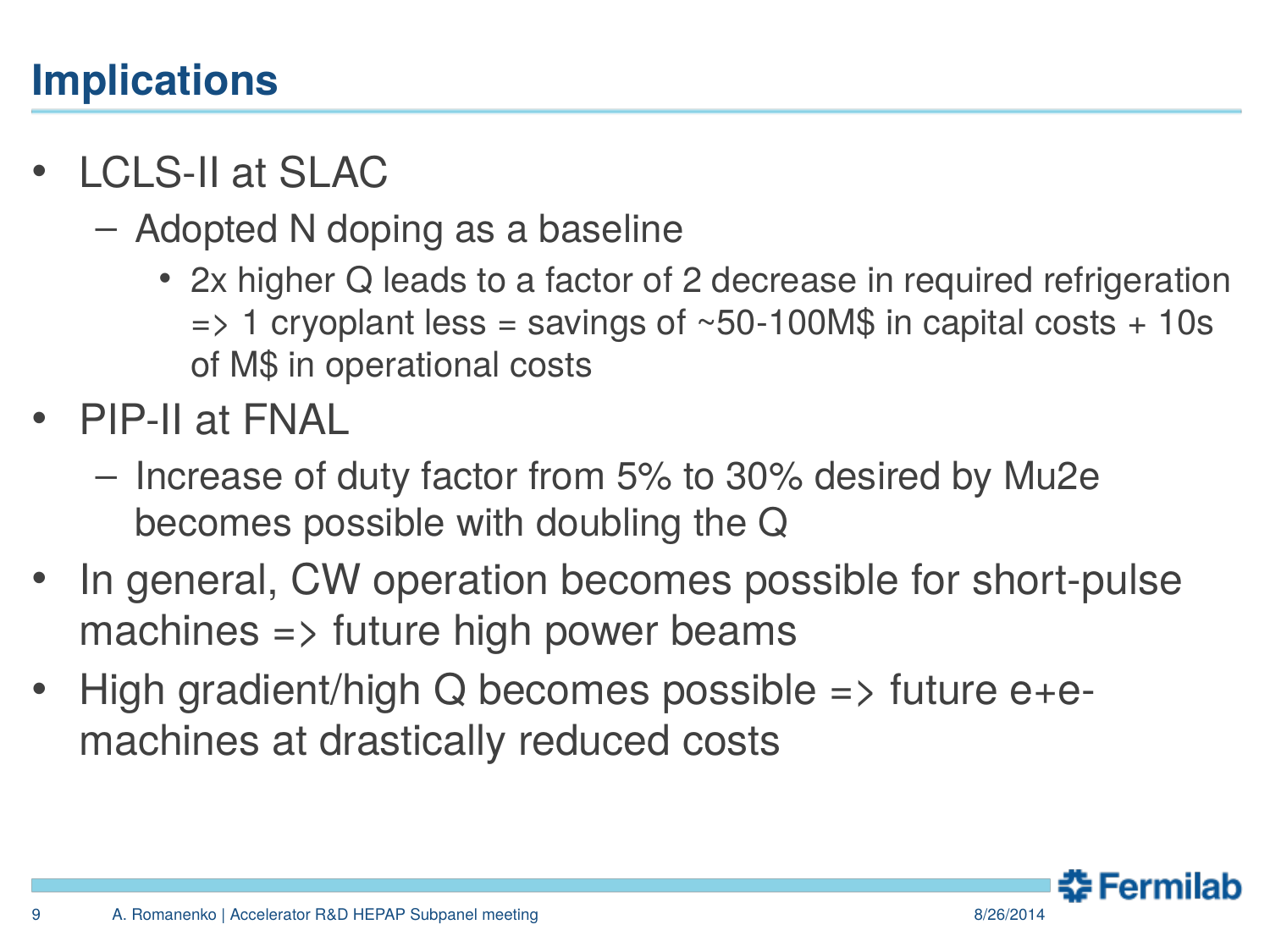

# Implications
LCLS-II at SLAC
Adopted N doping as a baseline
2x higher Q leads to a factor of 2 decrease in required refrigeration => 1 cryoplant less = savings of ~50-100M$ in capital costs + 10s of M$ in operational costs
PIP-II at FNAL
Increase of duty factor from 5% to 30% desired by Mu2e becomes possible with doubling the Q
In general, CW operation becomes possible for short-pulse machines => future high power beams
High gradient/high Q becomes possible => future e+e- machines at drastically reduced costs
9
A. Romanenko | Accelerator R&D HEPAP Subpanel meeting
8/26/2014